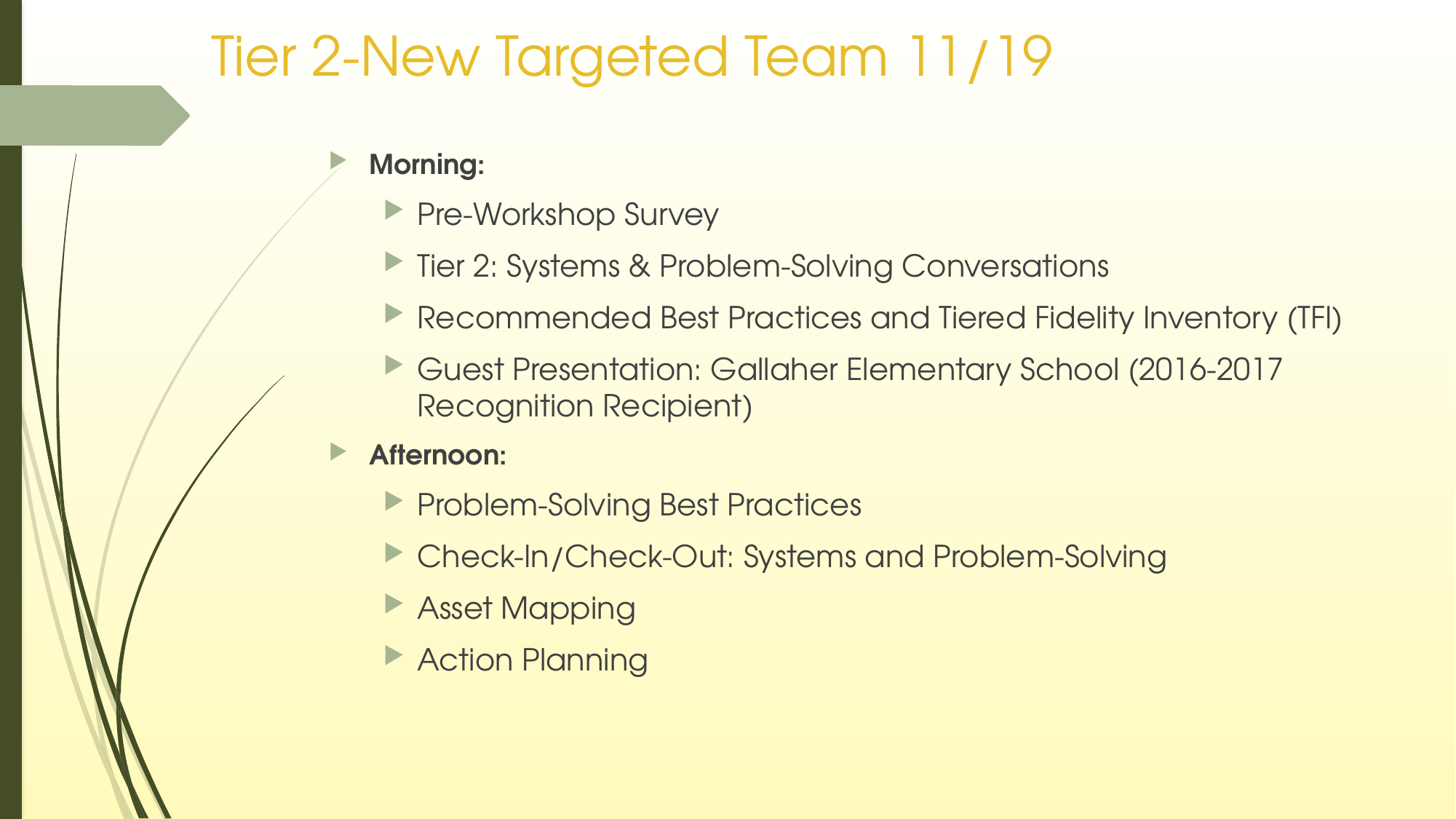

# Tier 2-New Targeted Team 11/19
Morning:
Pre-Workshop Survey
Tier 2: Systems & Problem-Solving Conversations
Recommended Best Practices and Tiered Fidelity Inventory (TFI)
Guest Presentation: Gallaher Elementary School (2016-2017 Recognition Recipient)
Afternoon:
Problem-Solving Best Practices
Check-In/Check-Out: Systems and Problem-Solving
Asset Mapping
Action Planning